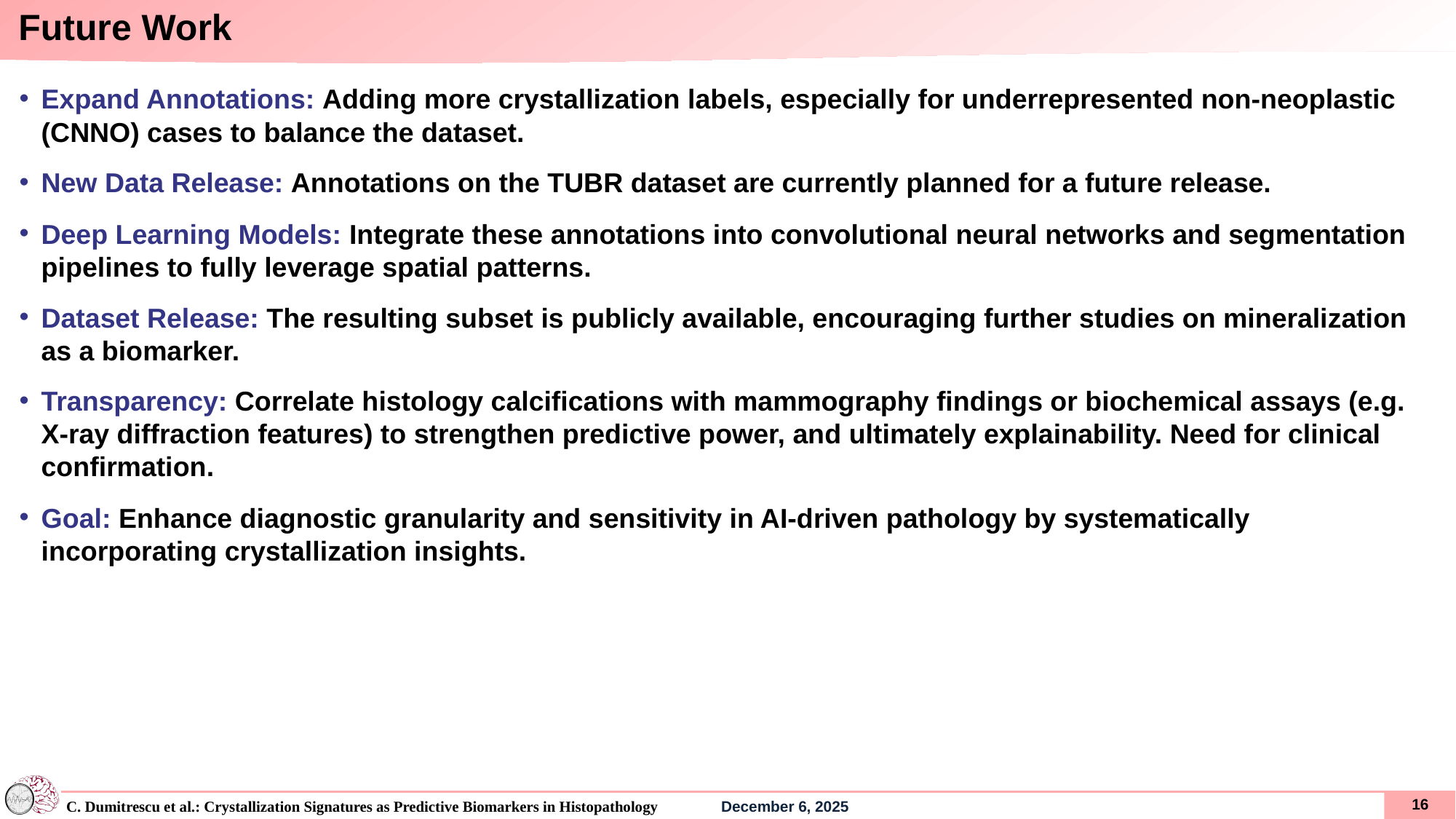

# Future Work
Expand Annotations: Adding more crystallization labels, especially for underrepresented non-neoplastic (CNNO) cases to balance the dataset.
New Data Release: Annotations on the TUBR dataset are currently planned for a future release.
Deep Learning Models: Integrate these annotations into convolutional neural networks and segmentation pipelines to fully leverage spatial patterns.
Dataset Release: The resulting subset is publicly available, encouraging further studies on mineralization as a biomarker.
Transparency: Correlate histology calcifications with mammography findings or biochemical assays (e.g. X-ray diffraction features) to strengthen predictive power, and ultimately explainability. Need for clinical confirmation.
Goal: Enhance diagnostic granularity and sensitivity in AI-driven pathology by systematically incorporating crystallization insights.